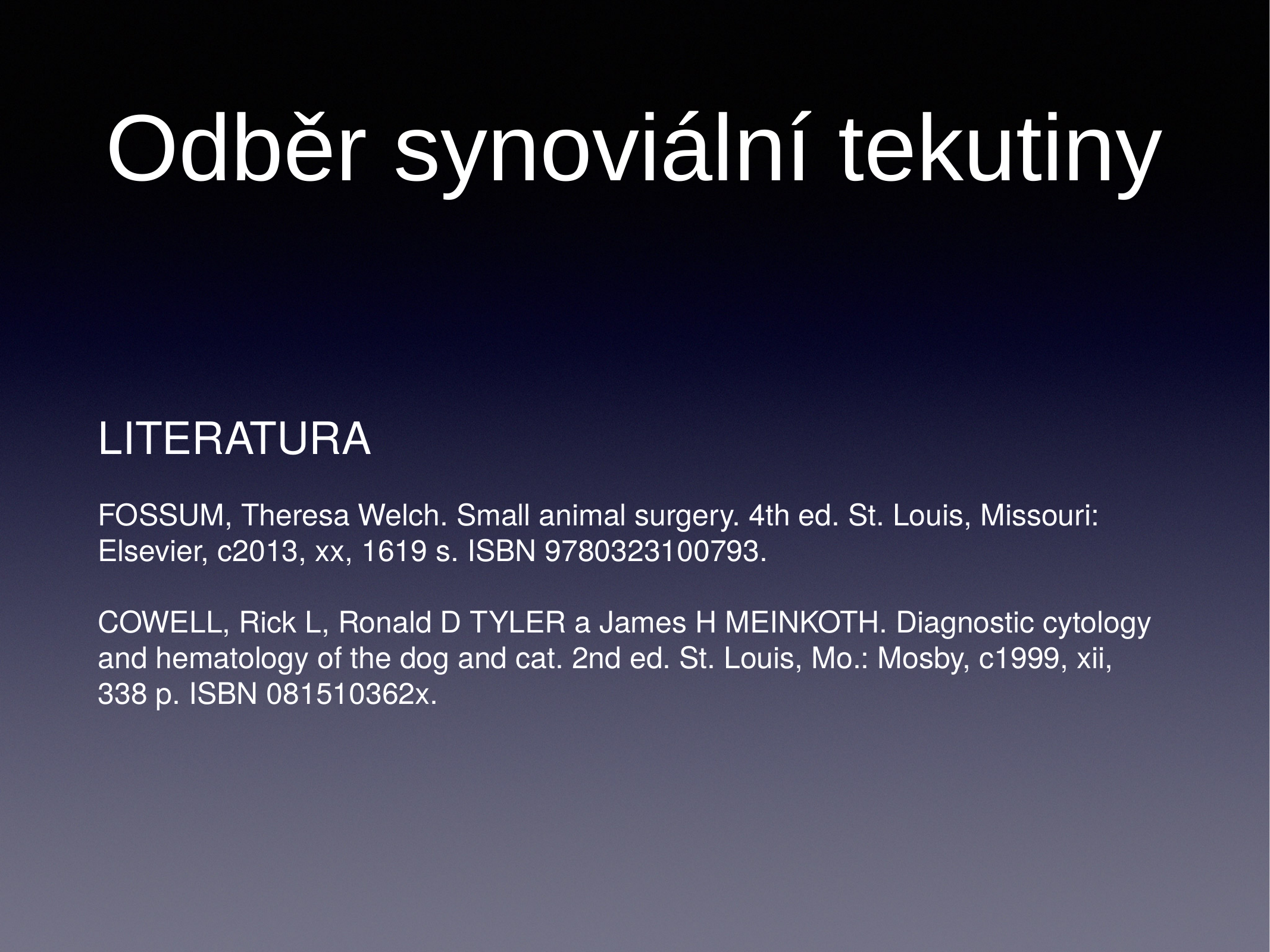

# Odběr synoviální tekutiny
LITERATURA

FOSSUM, Theresa Welch. Small animal surgery. 4th ed. St. Louis, Missouri: Elsevier, c2013, xx, 1619 s. ISBN 9780323100793.

COWELL, Rick L, Ronald D TYLER a James H MEINKOTH. Diagnostic cytology and hematology of the dog and cat. 2nd ed. St. Louis, Mo.: Mosby, c1999, xii, 338 p. ISBN 081510362x.